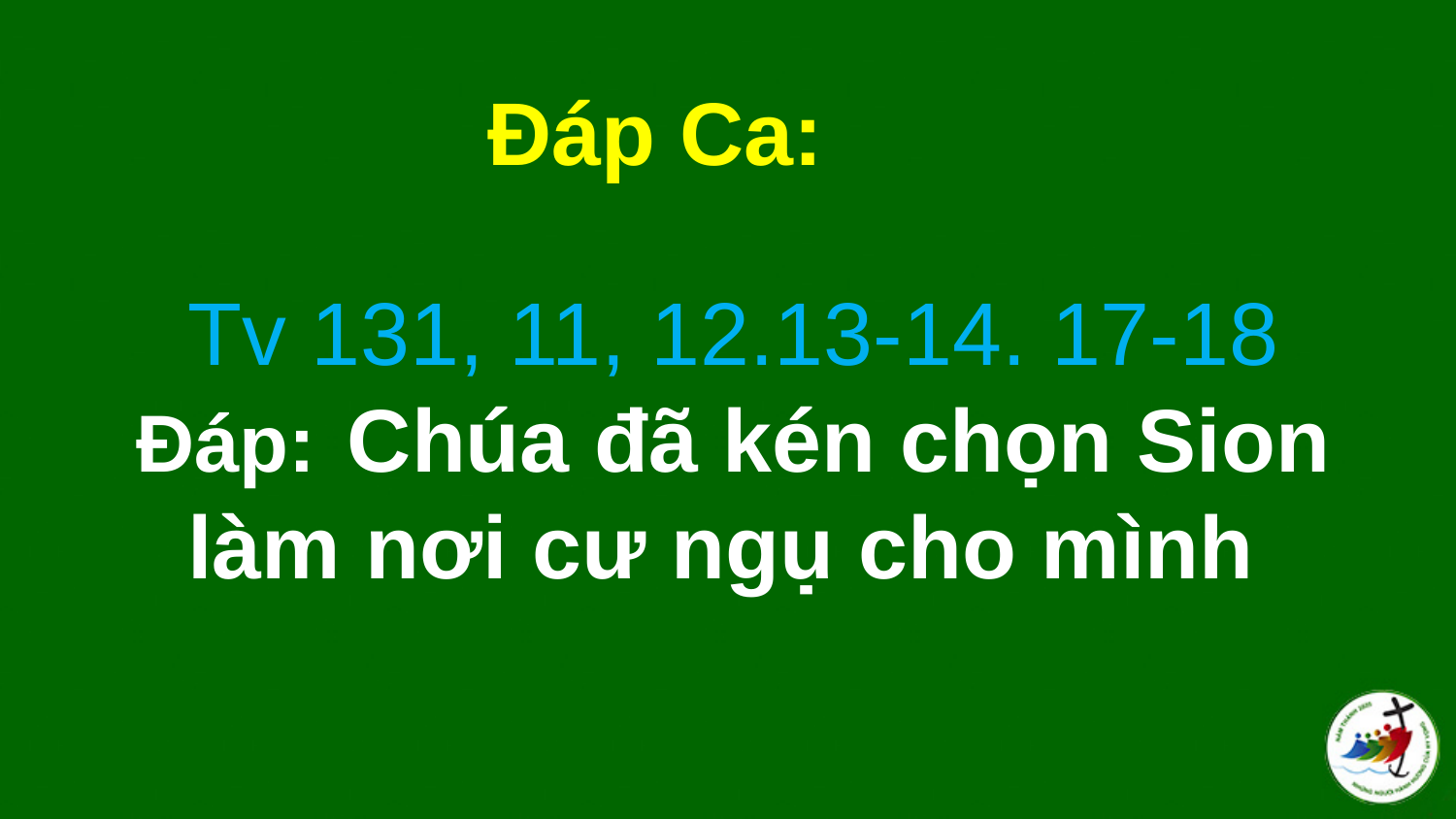

# Tv 131, 11, 12.13-14. 17-18 Ðáp:  Chúa đã kén chọn Sion làm nơi cư ngụ cho mình
Đáp Ca: